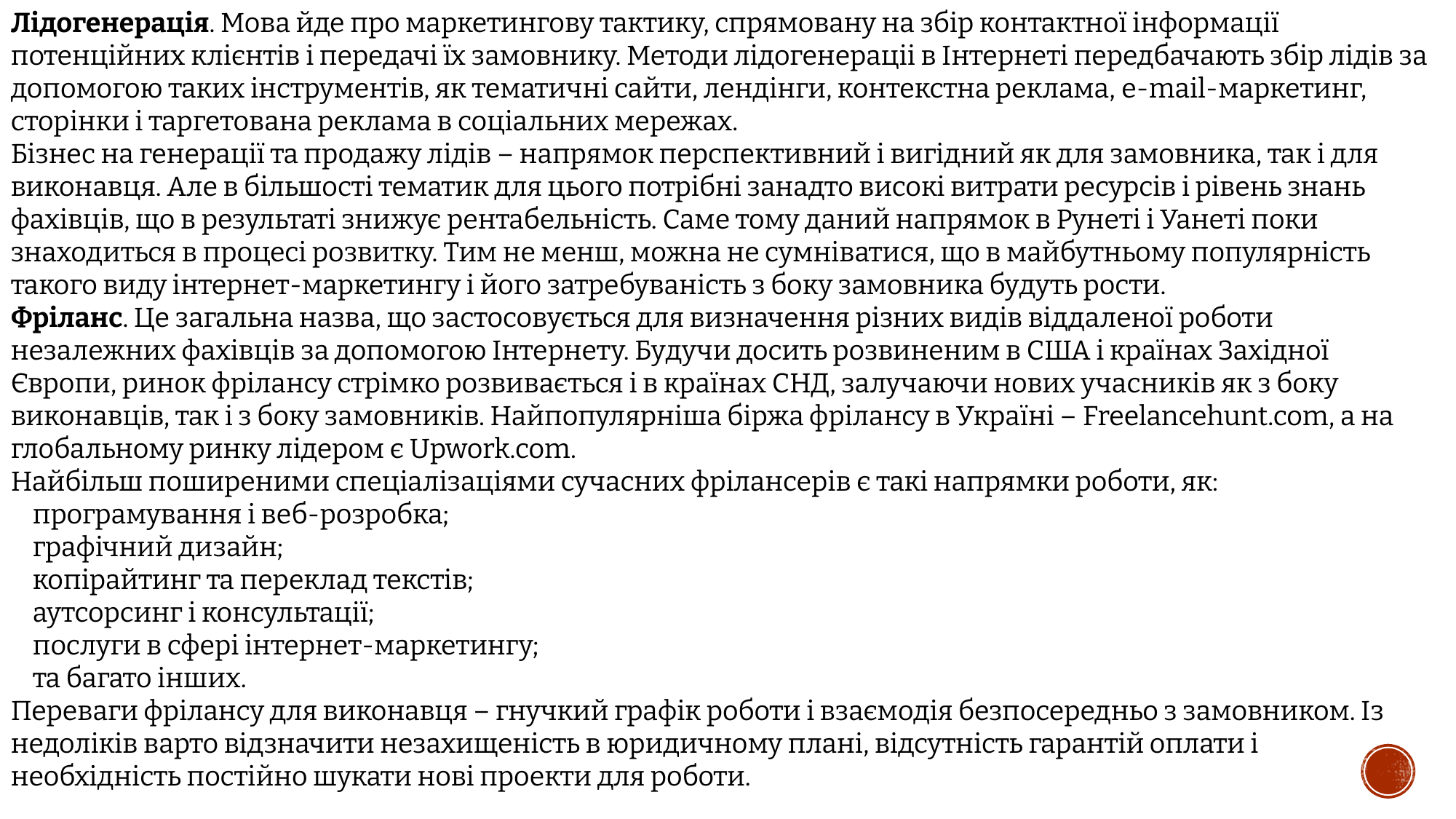

Лідогенерація. Мова йде про маркетингову тактику, спрямовану на збір контактної інформації потенційних клієнтів і передачі їх замовнику. Методи лідогенераціі в Інтернеті передбачають збір лідів за допомогою таких інструментів, як тематичні сайти, лендінги, контекстна реклама, e-mail-маркетинг, сторінки і таргетована реклама в соціальних мережах.
Бізнес на генерації та продажу лідів – напрямок перспективний і вигідний як для замовника, так і для виконавця. Але в більшості тематик для цього потрібні занадто високі витрати ресурсів і рівень знань фахівців, що в результаті знижує рентабельність. Саме тому даний напрямок в Рунеті і Уанеті поки знаходиться в процесі розвитку. Тим не менш, можна не сумніватися, що в майбутньому популярність такого виду інтернет-маркетингу і його затребуваність з боку замовника будуть рости.
Фріланс. Це загальна назва, що застосовується для визначення різних видів віддаленої роботи незалежних фахівців за допомогою Інтернету. Будучи досить розвиненим в США і країнах Західної Європи, ринок фрілансу стрімко розвивається і в країнах СНД, залучаючи нових учасників як з боку виконавців, так і з боку замовників. Найпопулярніша біржа фрілансу в Україні – Freelancehunt.com, а на глобальному ринку лідером є Upwork.com.
Найбільш поширеними спеціалізаціями сучасних фрілансерів є такі напрямки роботи, як:
    програмування і веб-розробка;
    графічний дизайн;
    копірайтинг та переклад текстів;
    аутсорсинг і консультації;
    послуги в сфері інтернет-маркетингу;
    та багато інших.
Переваги фрілансу для виконавця – гнучкий графік роботи і взаємодія безпосередньо з замовником. Із недоліків варто відзначити незахищеність в юридичному плані, відсутність гарантій оплати і необхідність постійно шукати нові проекти для роботи.